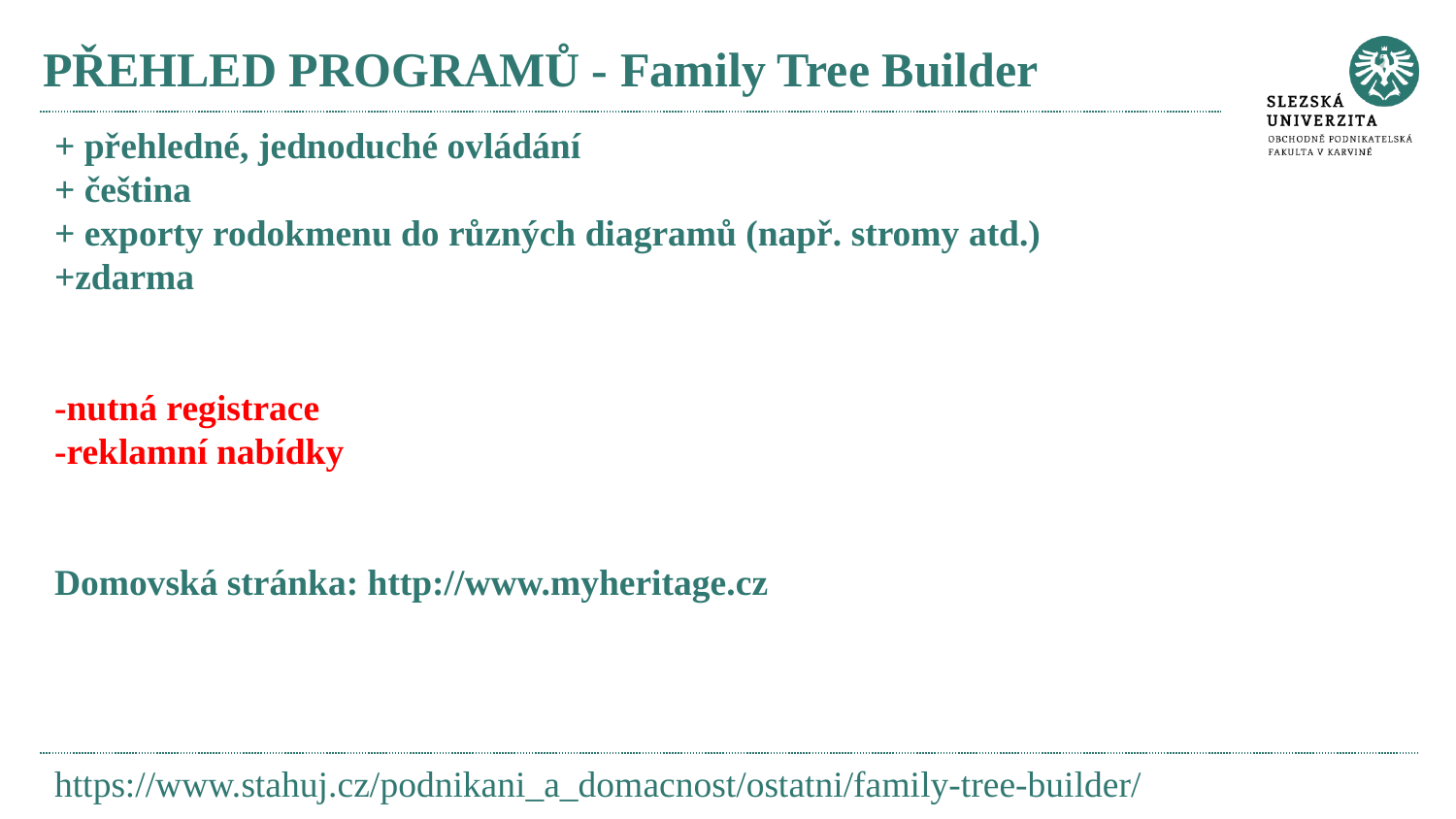

# PŘEHLED PROGRAMŮ - Family Tree Builder
+ přehledné, jednoduché ovládání
+ čeština
+ exporty rodokmenu do různých diagramů (např. stromy atd.)
+zdarma

-nutná registrace
-reklamní nabídky

Domovská stránka: http://www.myheritage.cz

https://www.stahuj.cz/podnikani_a_domacnost/ostatni/family-tree-builder/